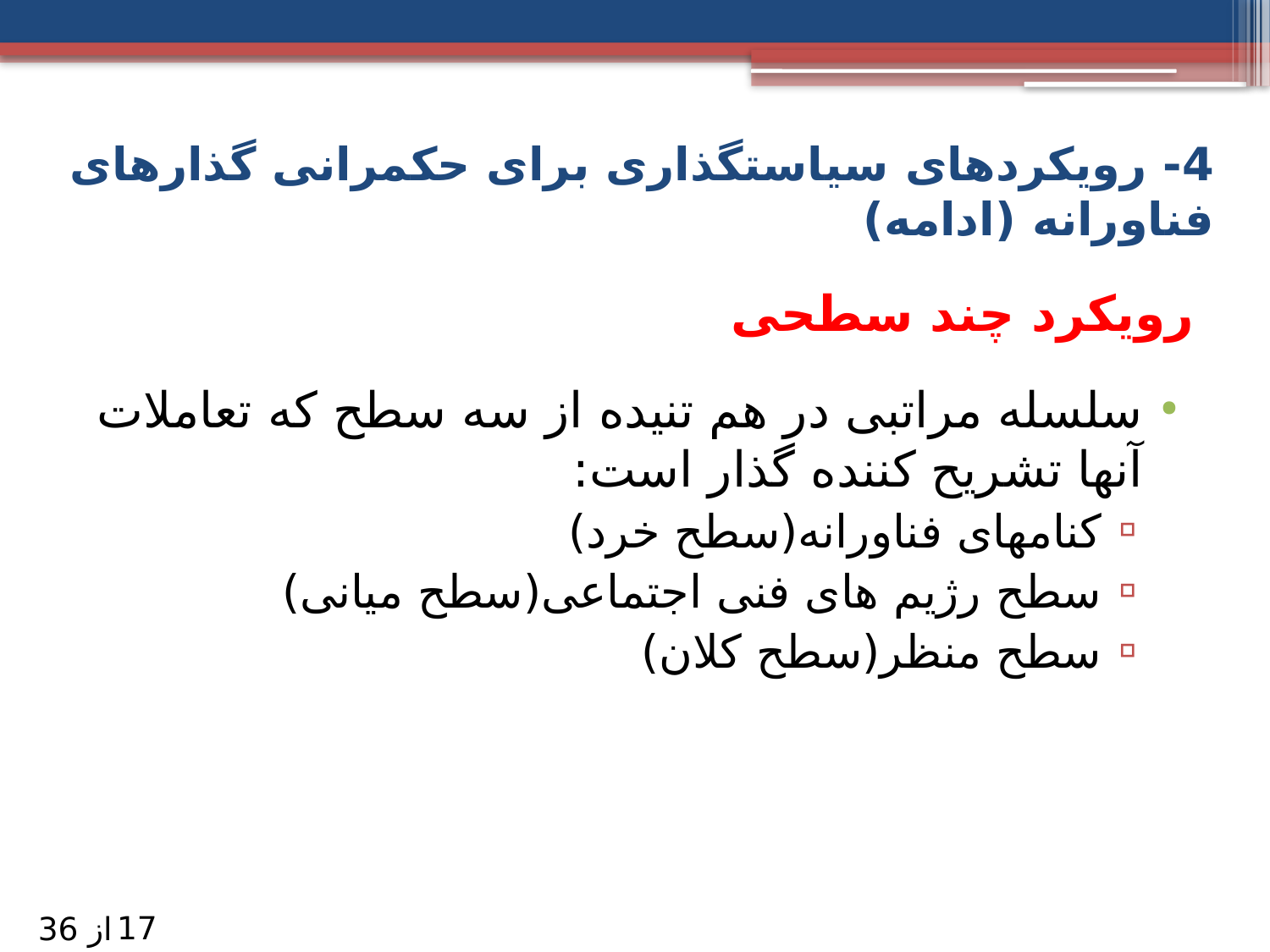

4- رویکردهای سیاست­گذاری برای حکمرانی گذارهای فناورانه (ادامه)
# رویکرد چند سطحی
سلسله مراتبی در هم تنیده از سه سطح که تعاملات آنها تشریح کننده گذار است:
کنامهای فناورانه(سطح خرد)
سطح رژیم های فنی اجتماعی(سطح میانی)
سطح منظر(سطح کلان)
17
از 36